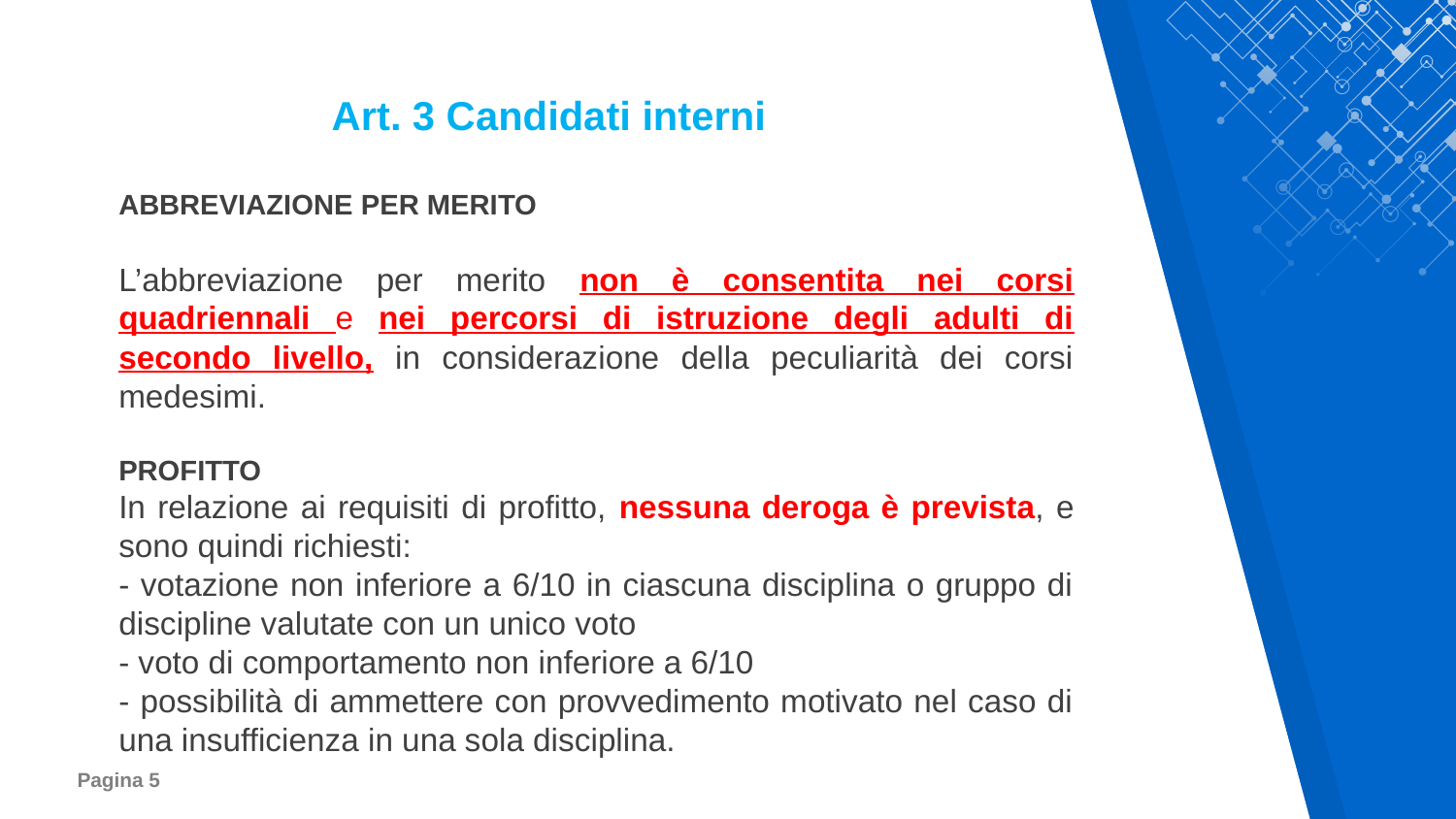

Art. 3 Candidati interni

ABBREVIAZIONE PER MERITO

L’abbreviazione per merito non è consentita nei corsi quadriennali e nei percorsi di istruzione degli adulti di secondo livello, in considerazione della peculiarità dei corsi medesimi.

PROFITTO
In relazione ai requisiti di profitto, nessuna deroga è prevista, e sono quindi richiesti:
- votazione non inferiore a 6/10 in ciascuna disciplina o gruppo di discipline valutate con un unico voto
- voto di comportamento non inferiore a 6/10
- possibilità di ammettere con provvedimento motivato nel caso di una insufficienza in una sola disciplina.